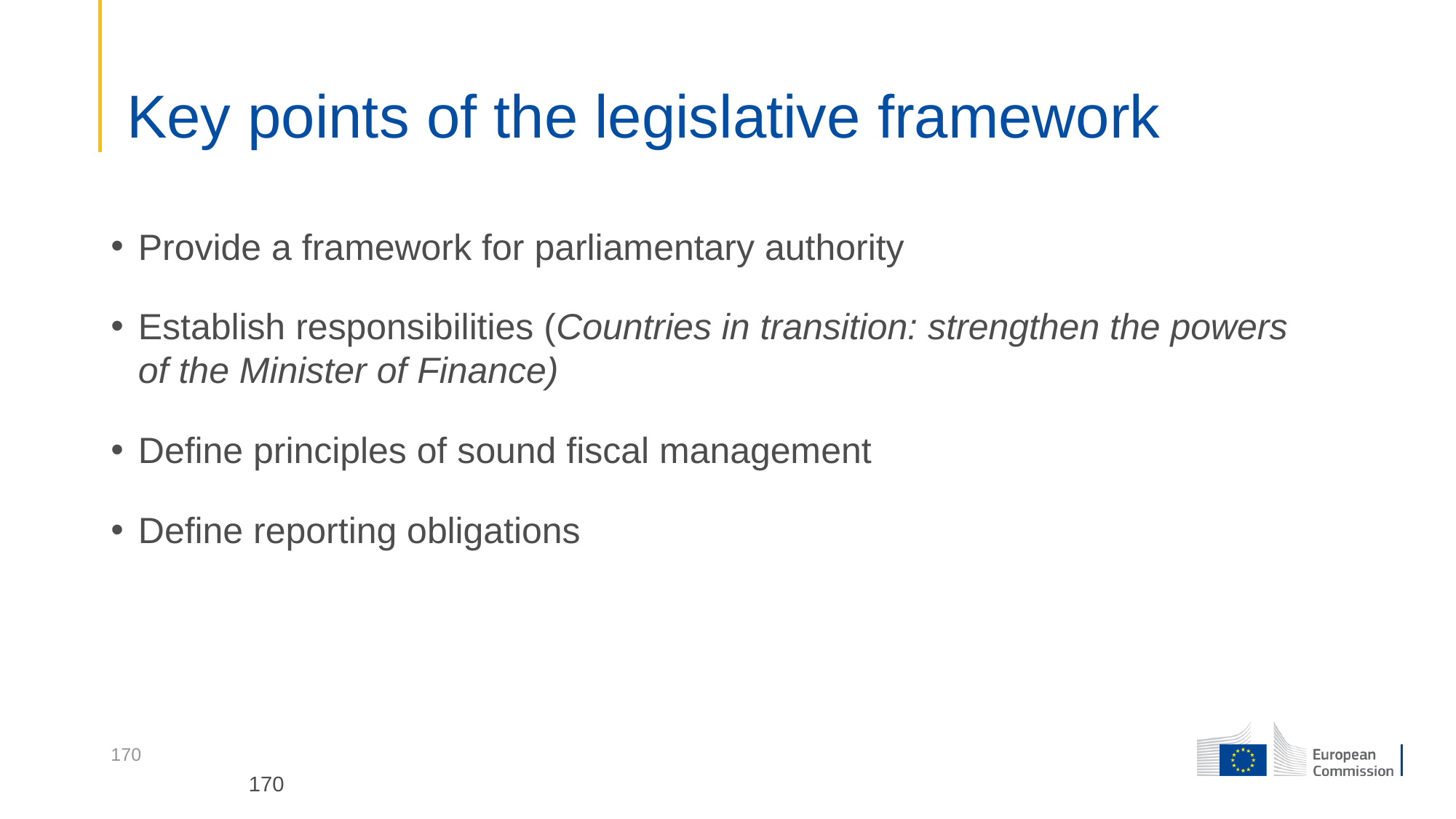

# Key points of the legislative framework
Provide a framework for parliamentary authority
Establish responsibilities (Countries in transition: strengthen the powers of the Minister of Finance)
Define principles of sound fiscal management
Define reporting obligations
170
170